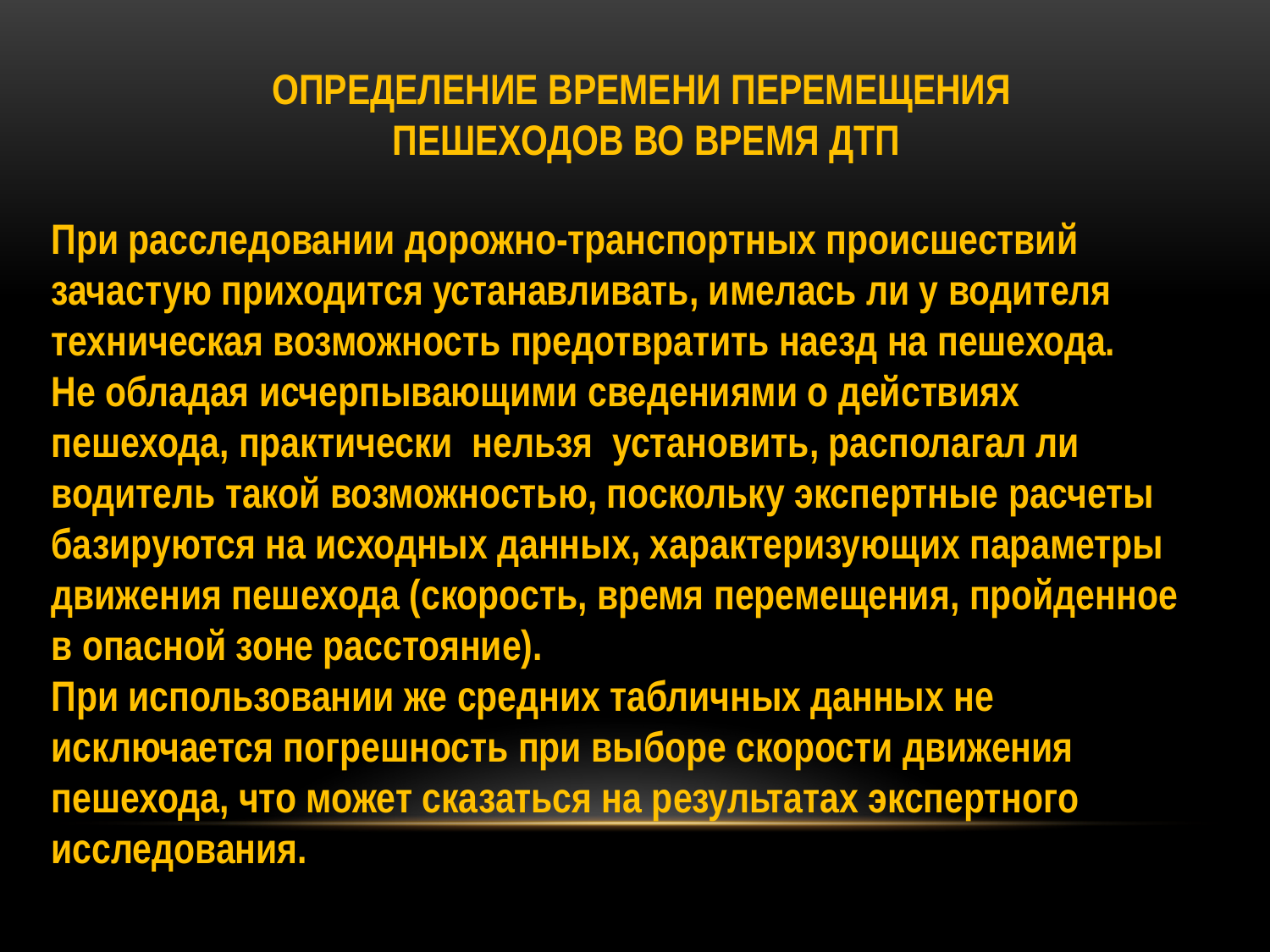

ОПРЕДЕЛЕНИЕ ВРЕМЕНИ ПЕРЕМЕЩЕНИЯ
ПЕШЕХОДОВ ВО ВРЕМЯ ДТП
При расследовании дорожно-транспортных происшествий зачастую приходится устанавливать, имелась ли у водителя техническая возможность предотвратить наезд на пешехода.
Не обладая исчерпывающими сведениями о действиях пешехода, практически  нельзя  установить, располагал ли водитель такой возможностью, поскольку экспертные расчеты базируются на исходных данных, характеризующих параметры движения пешехода (скорость, время перемещения, пройденное в опасной зоне расстояние).
При использовании же средних табличных данных не исключается погрешность при выборе скорости движения пешехода, что может сказаться на результатах экспертного исследования.